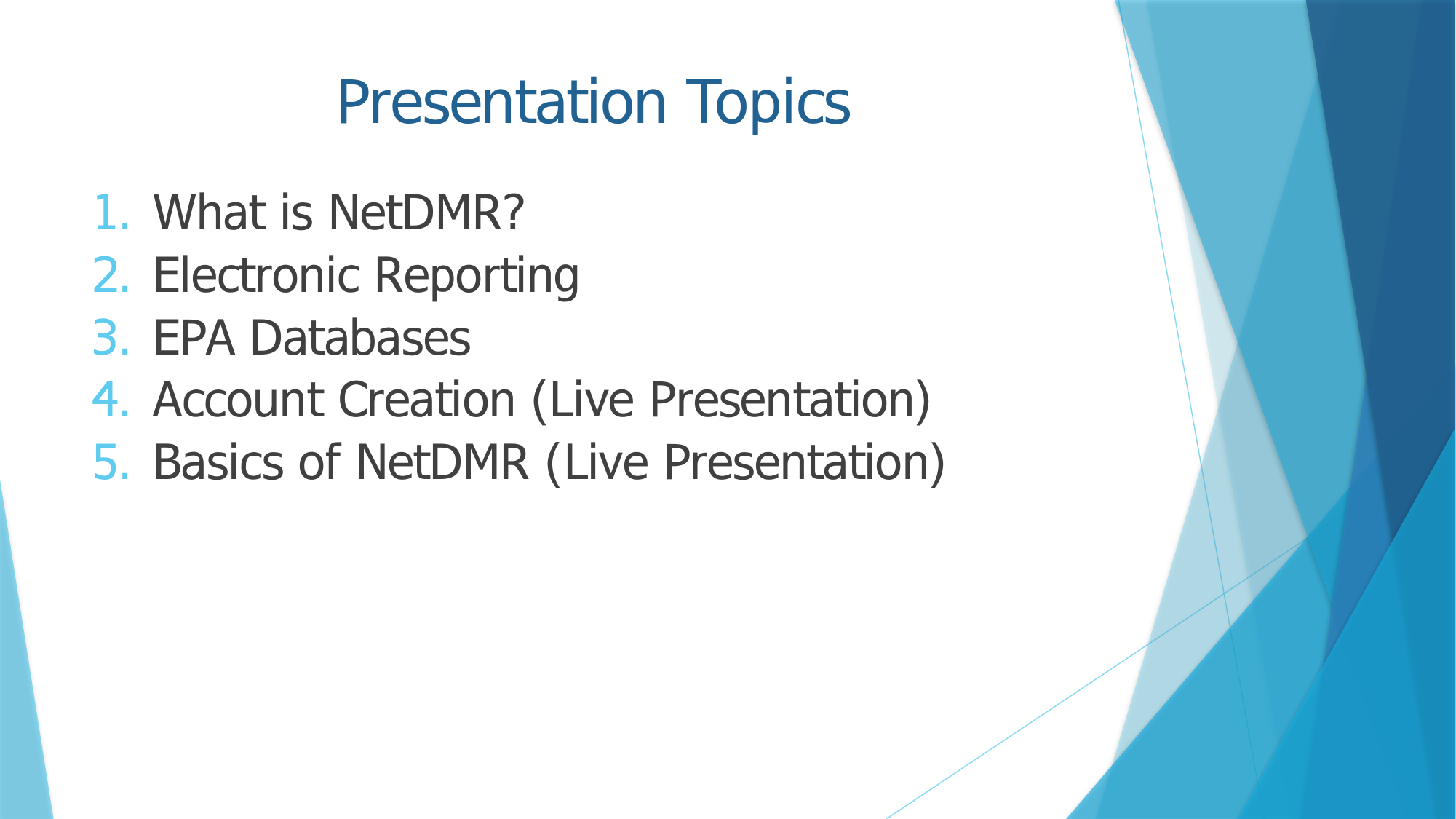

# Presentation Topics
What is NetDMR?
Electronic Reporting
EPA Databases
Account Creation (Live Presentation)
Basics of NetDMR (Live Presentation)